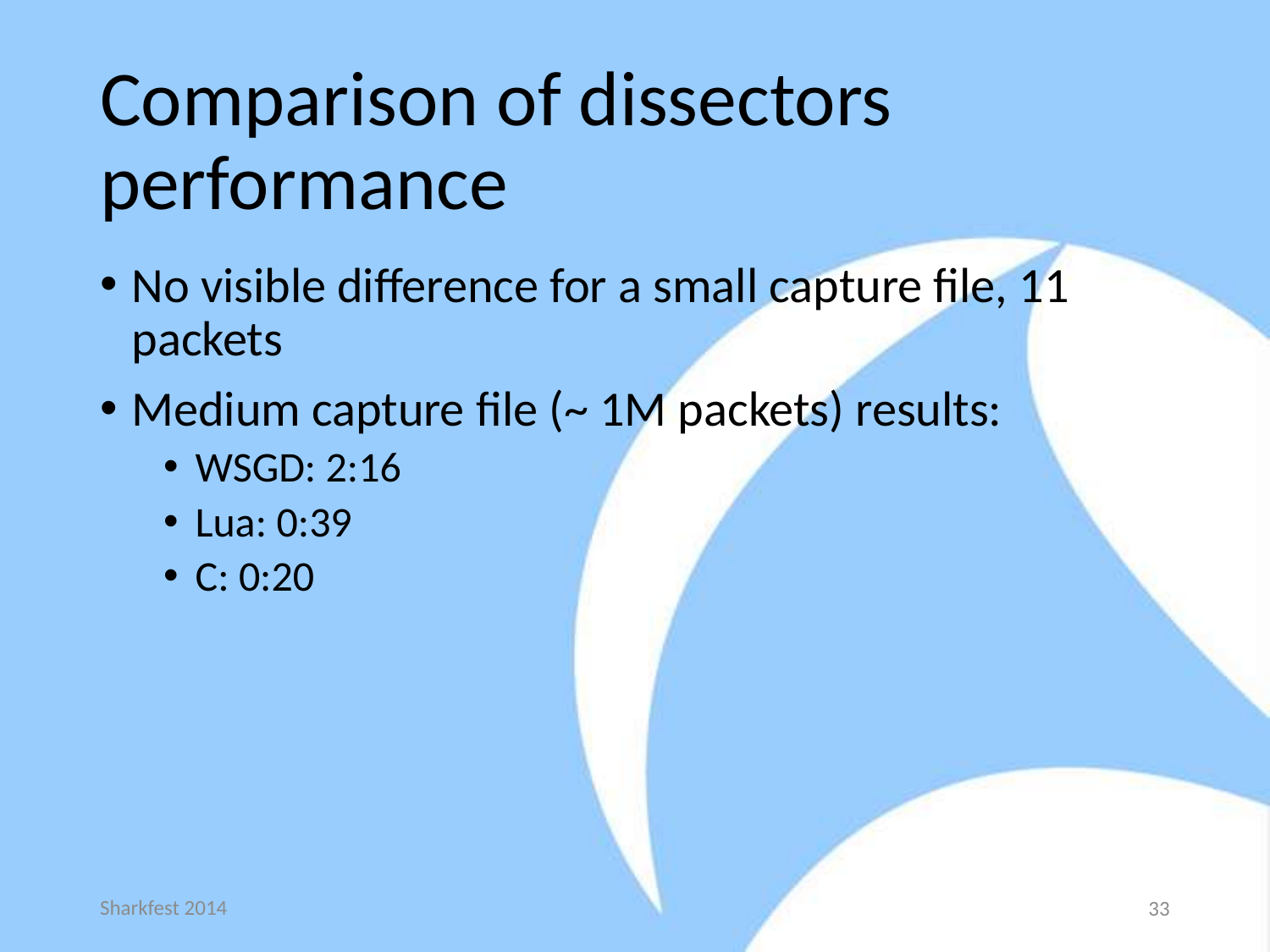

# Comparison of dissectors performance
No visible difference for a small capture file, 11 packets
Medium capture file (~ 1M packets) results:
WSGD: 2:16
Lua: 0:39
C: 0:20

Sharkfest 2014
33